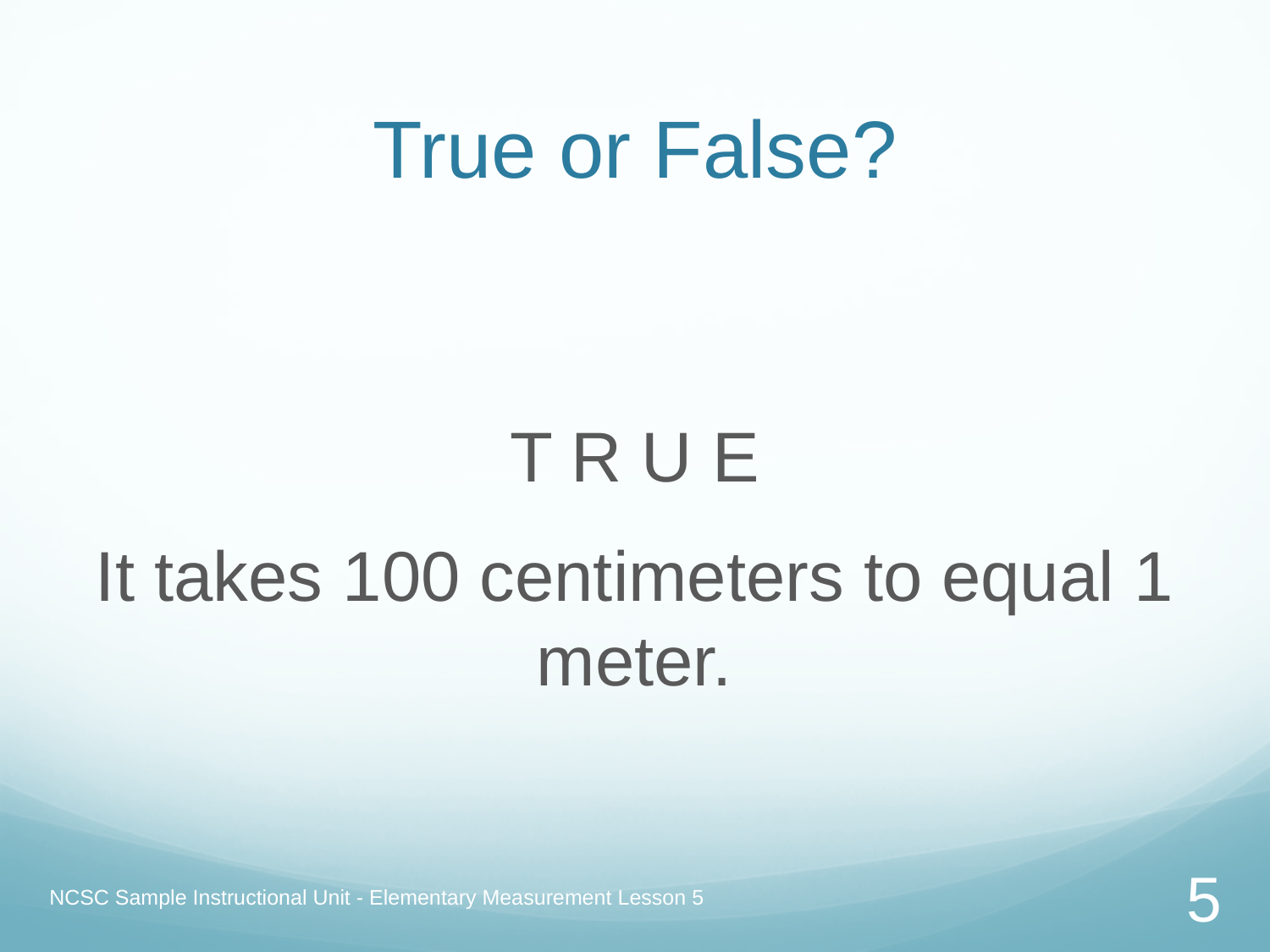

# True or False?
T R U E
It takes 100 centimeters to equal 1 meter.
NCSC Sample Instructional Unit - Elementary Measurement Lesson 5
5